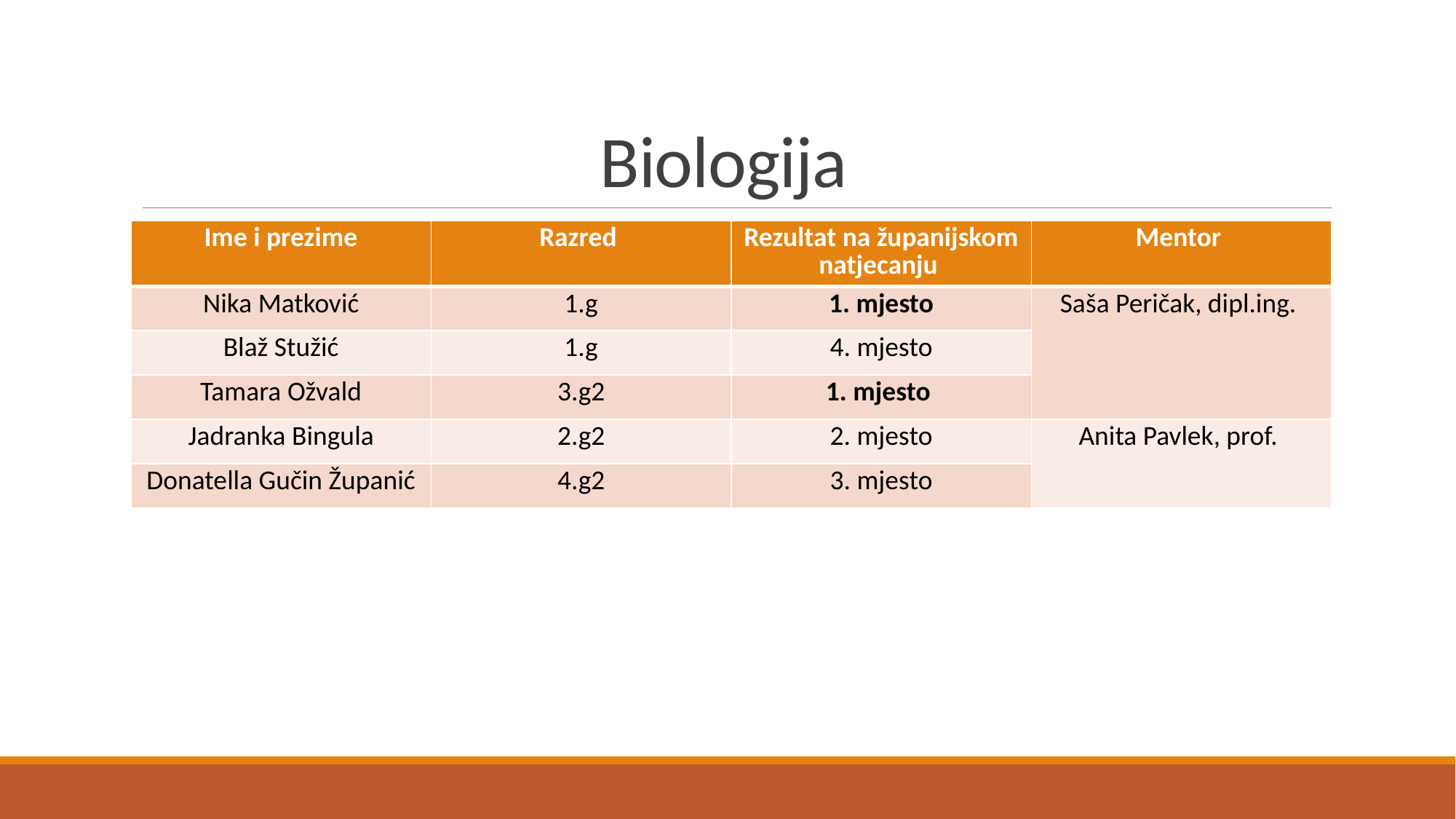

# Biologija
| Ime i prezime | Razred | Rezultat na županijskom natjecanju | Mentor |
| --- | --- | --- | --- |
| Nika Matković | 1.g | 1. mjesto | Saša Peričak, dipl.ing. |
| Blaž Stužić | 1.g | 4. mjesto |  |
| Tamara Ožvald | 3.g2 | 1. mjesto |  |
| Jadranka Bingula | 2.g2 | 2. mjesto | Anita Pavlek, prof. |
| Donatella Gučin Županić | 4.g2 | 3. mjesto |  |